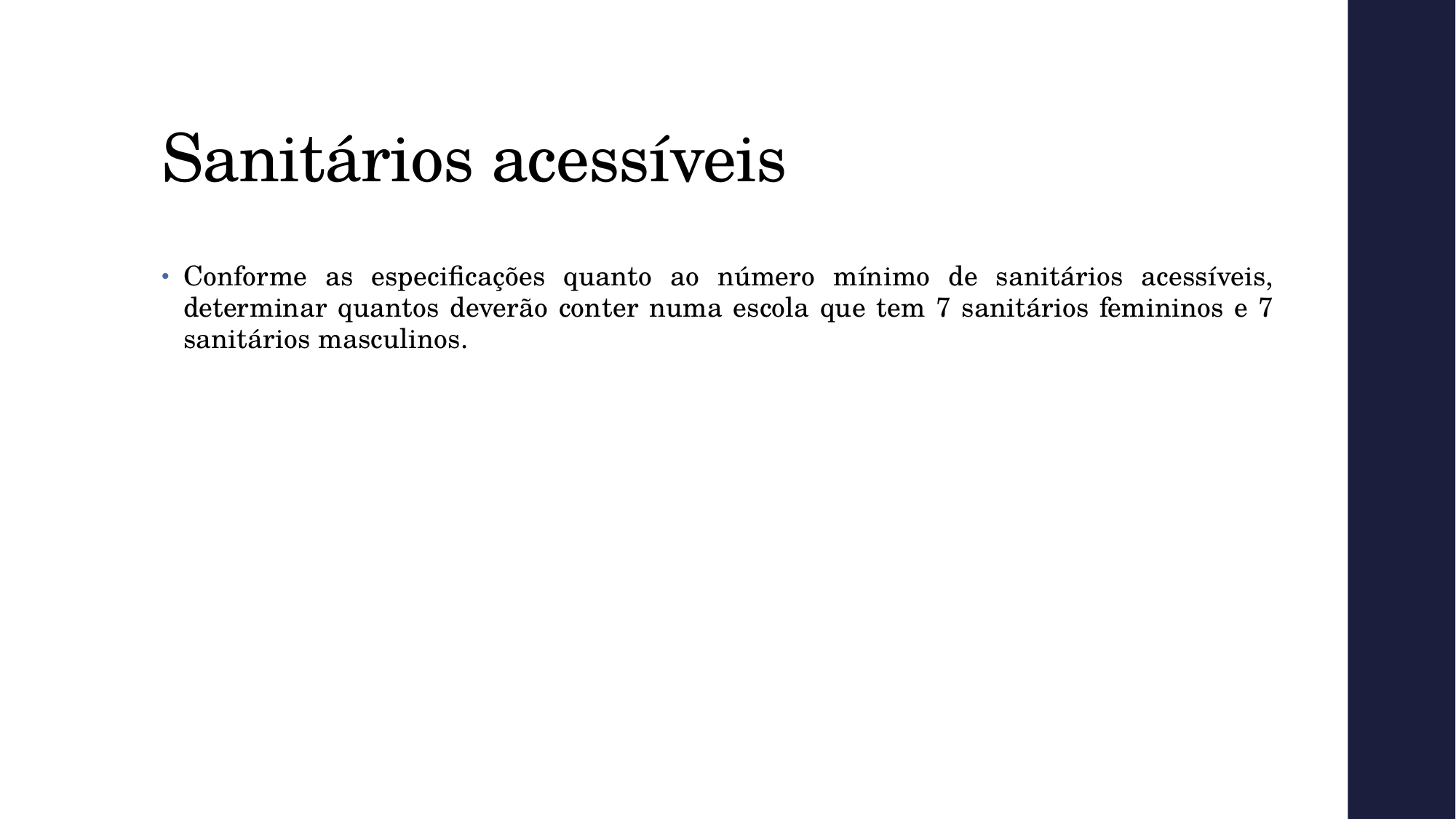

# Sanitários acessíveis
Conforme as especificações quanto ao número mínimo de sanitários acessíveis, determinar quantos deverão conter numa escola que tem 7 sanitários femininos e 7 sanitários masculinos.